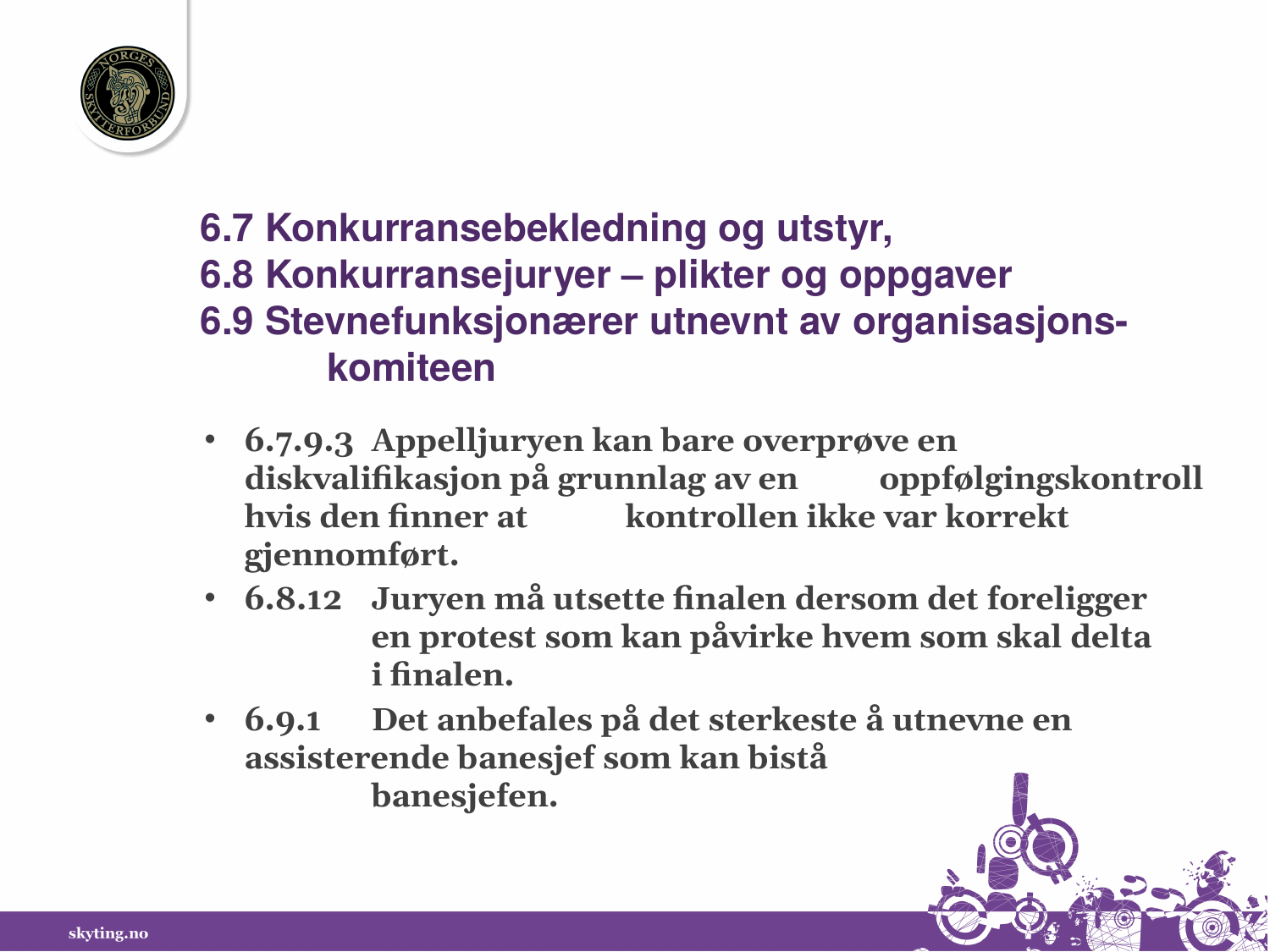

6.7 Konkurransebekledning og utstyr,
6.8 Konkurransejuryer – plikter og oppgaver
6.9 Stevnefunksjonærer utnevnt av organisasjons-	komiteen
6.7.9.3	Appelljuryen kan bare overprøve en 	diskvalifikasjon på grunnlag av en 	oppfølgingskontroll hvis den finner at 	kontrollen ikke var korrekt gjennomført.
6.8.12	Juryen må utsette finalen dersom det foreligger 	en protest som kan påvirke hvem som skal delta 	i finalen.
6.9.1	Det anbefales på det sterkeste å utnevne en 	assisterende banesjef som kan bistå
	banesjefen.